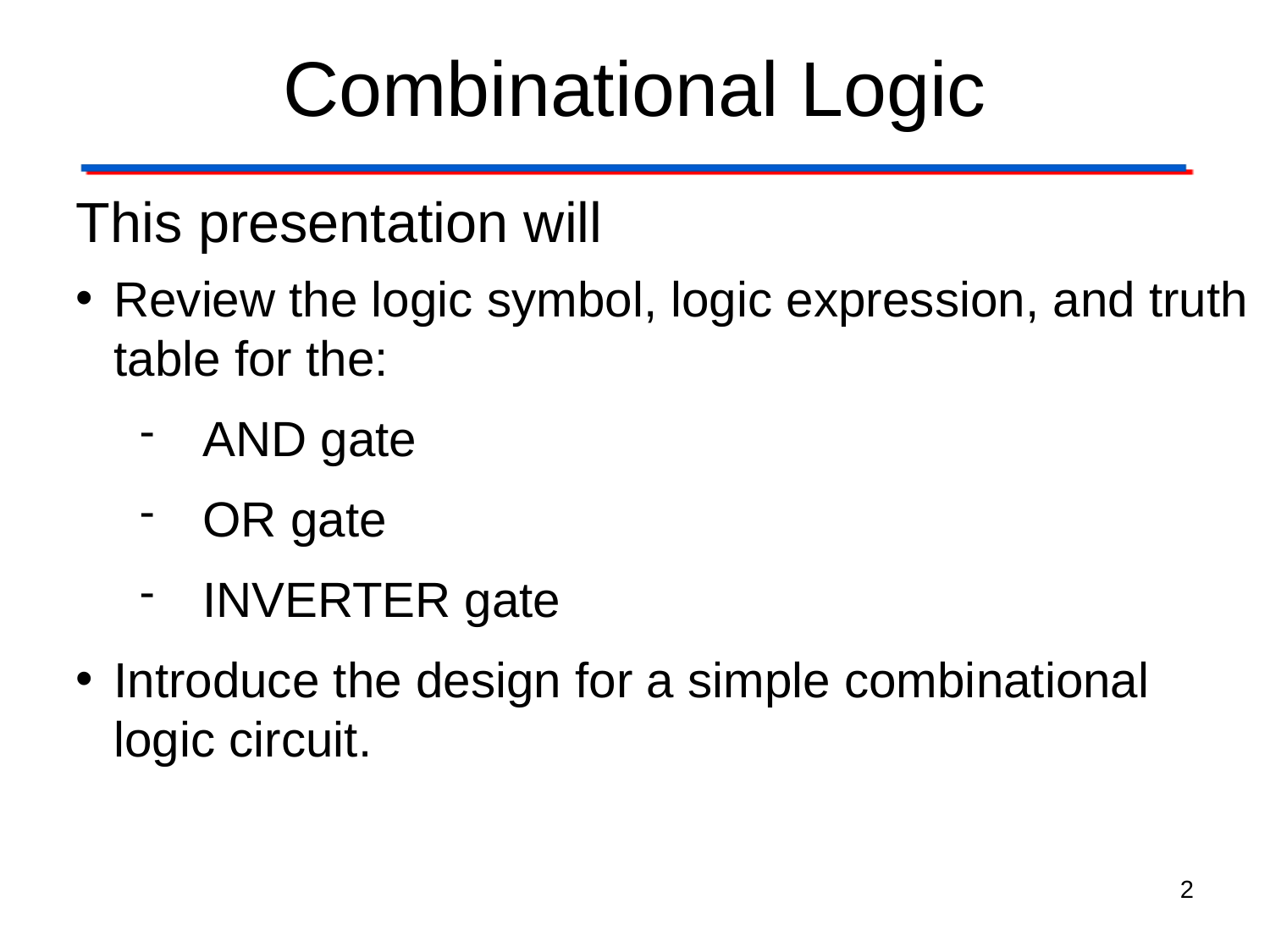

# Combinational Logic
This presentation will
Review the logic symbol, logic expression, and truth table for the:
AND gate
OR gate
INVERTER gate
Introduce the design for a simple combinational logic circuit.

2